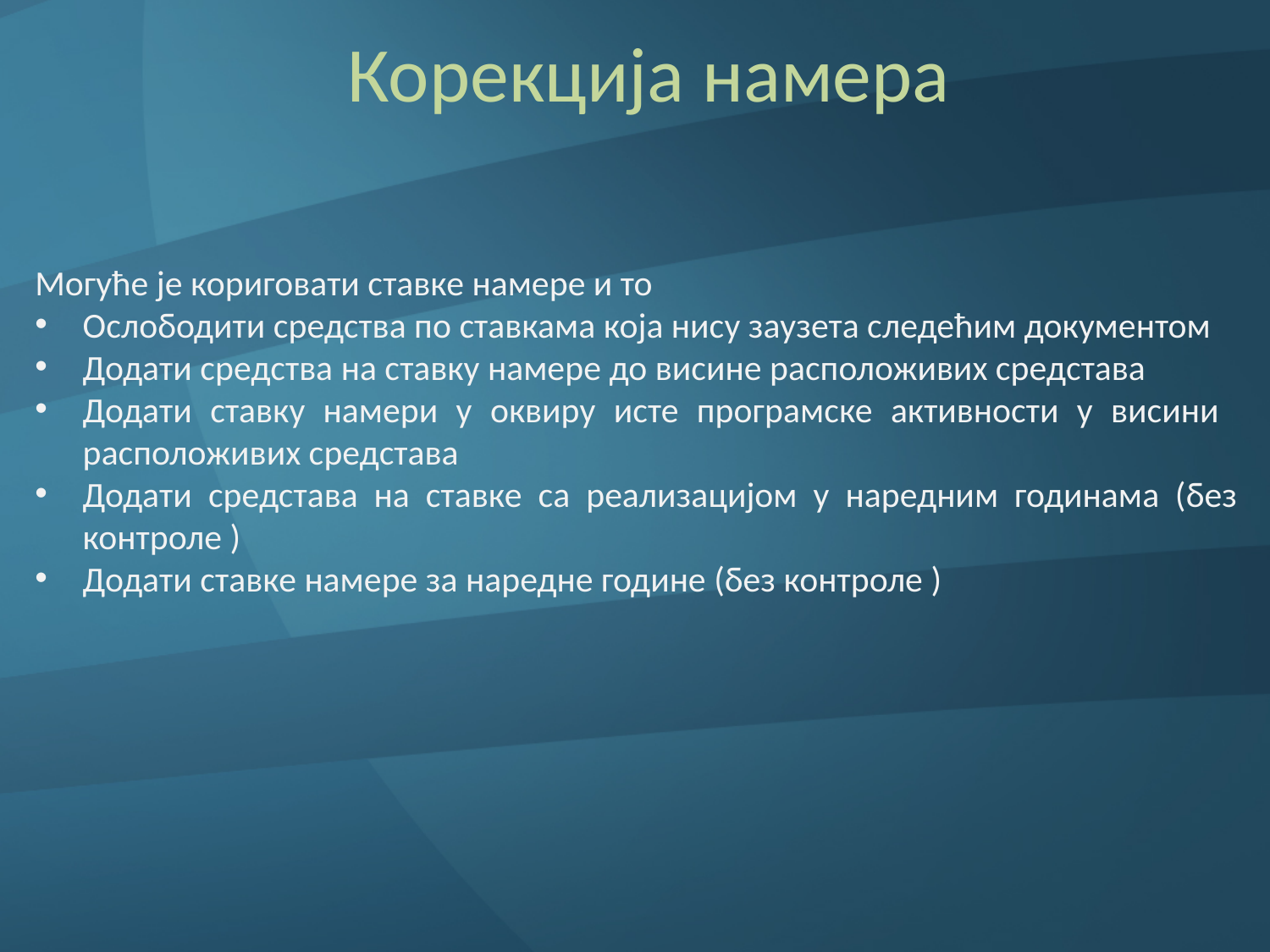

# Корекција намера

Могуће је кориговати ставке намере и то
Ослободити средства по ставкама која нису заузета следећим документом
Додати средства на ставку намере до висине расположивих средстава
Додати ставку намери у оквиру исте програмске активности у висини  расположивих средстава
Додати средстава на ставке са реализацијом у наредним годинама (без контроле )
Додати ставке намере за наредне године (без контроле )